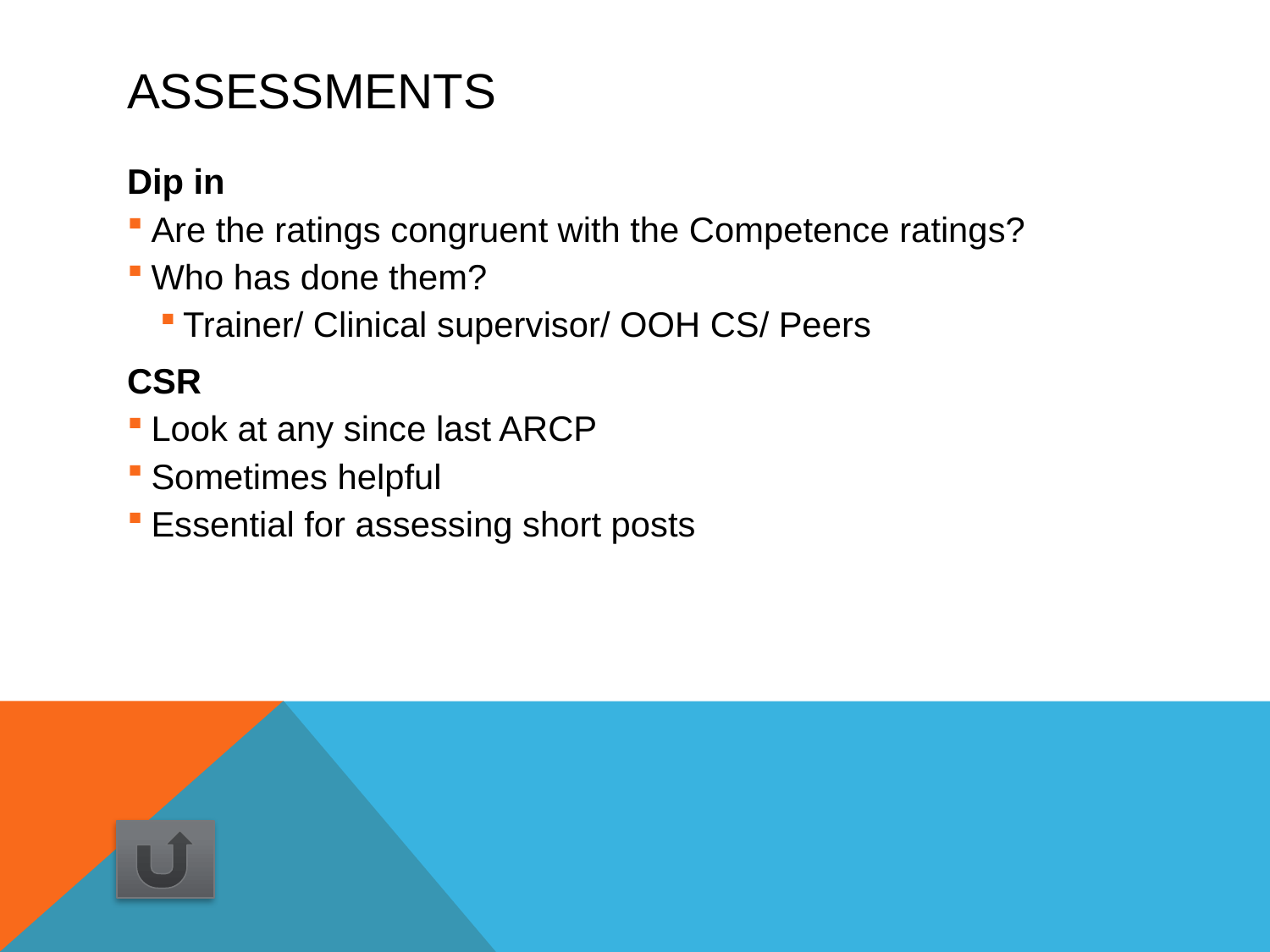

# Assessments
Dip in
Are the ratings congruent with the Competence ratings?
Who has done them?
Trainer/ Clinical supervisor/ OOH CS/ Peers
CSR
Look at any since last ARCP
Sometimes helpful
Essential for assessing short posts